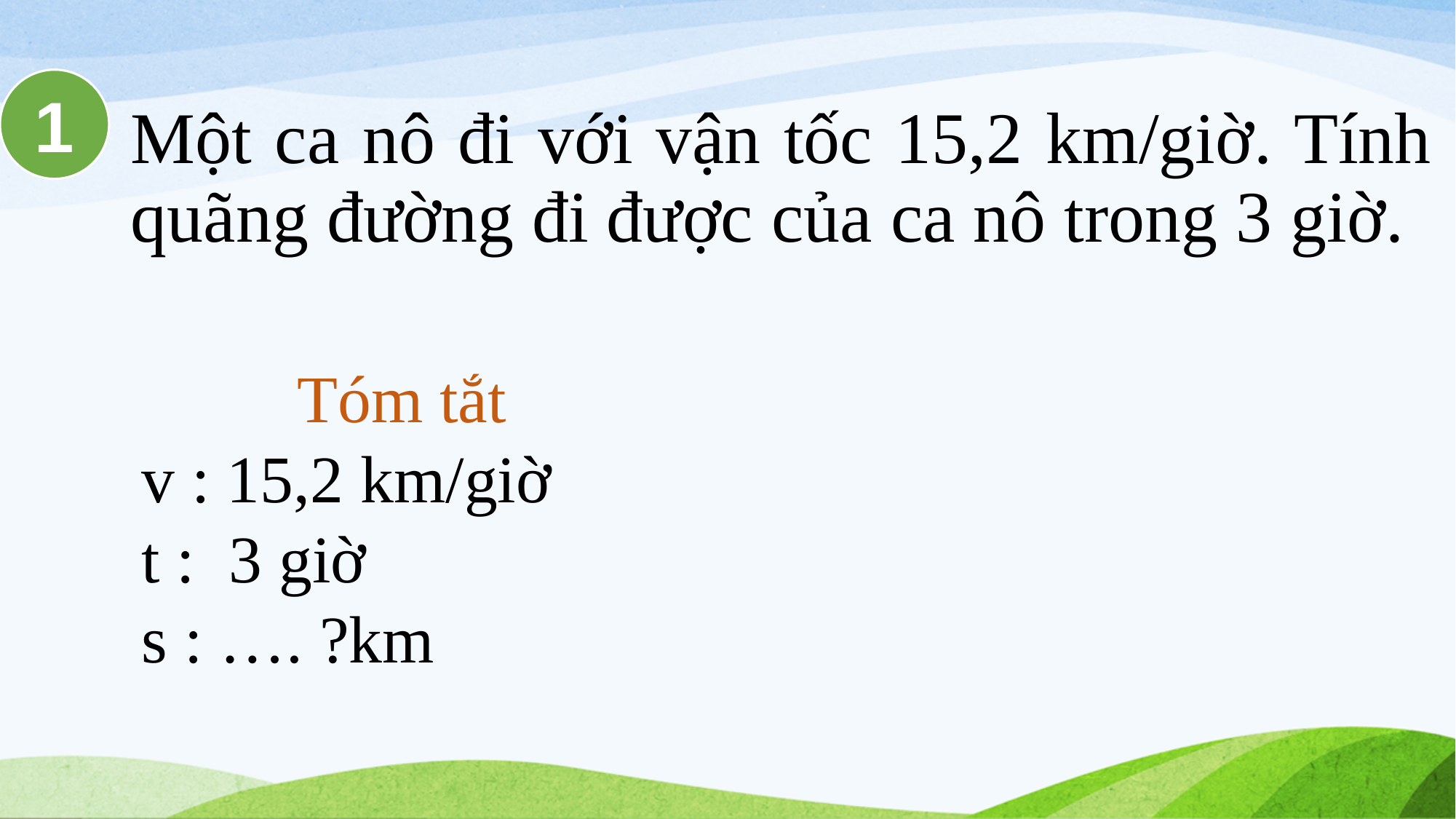

# Một ca nô đi với vận tốc 15,2 km/giờ. Tính quãng đường đi được của ca nô trong 3 giờ.
1
Tóm tắt
v : 15,2 km/giờ
t :  3 giờ
s : …. ?km